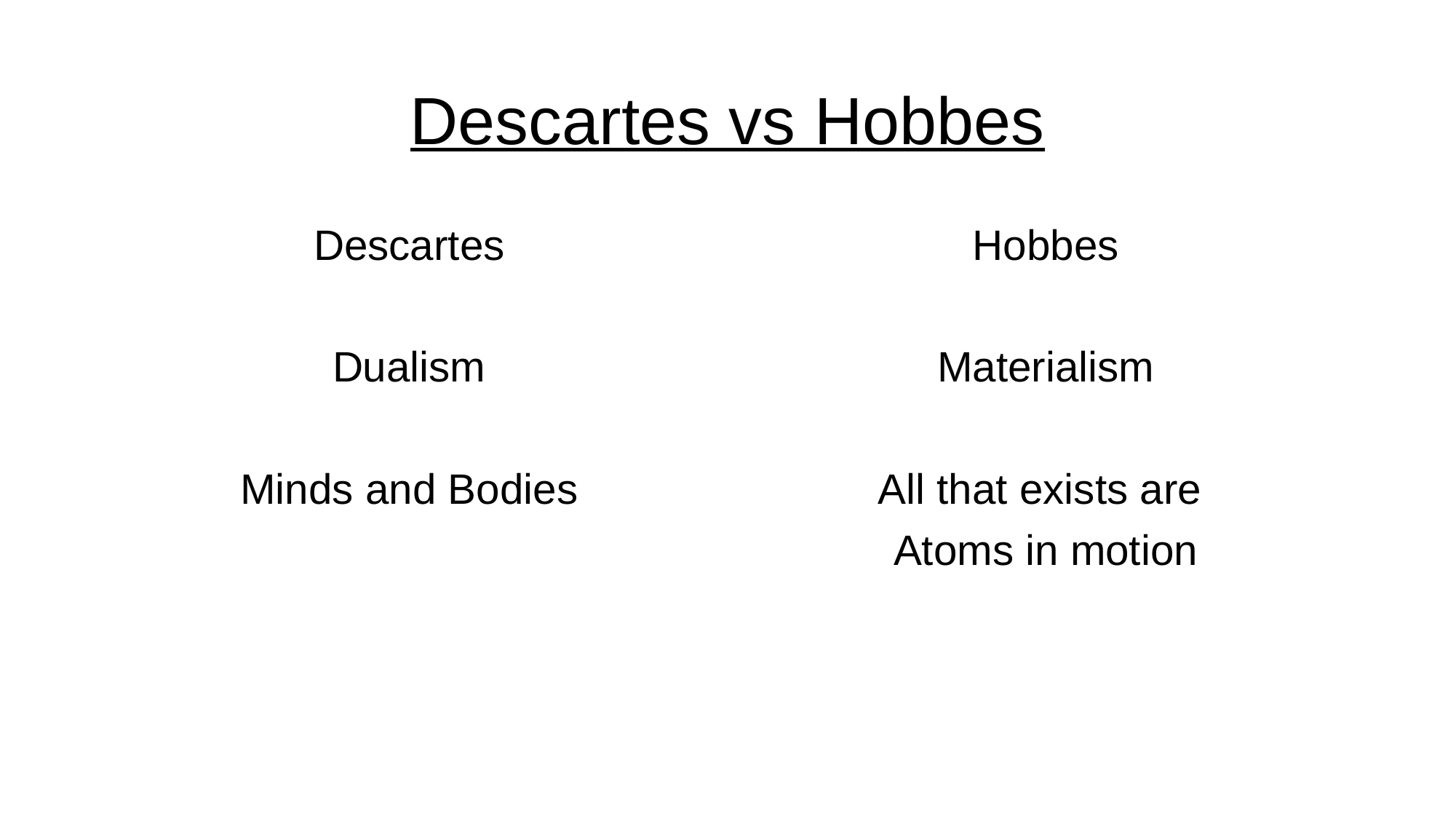

# Descartes vs Hobbes
Descartes

Dualism

Minds and Bodies
Hobbes

Materialism

All that exists are
Atoms in motion